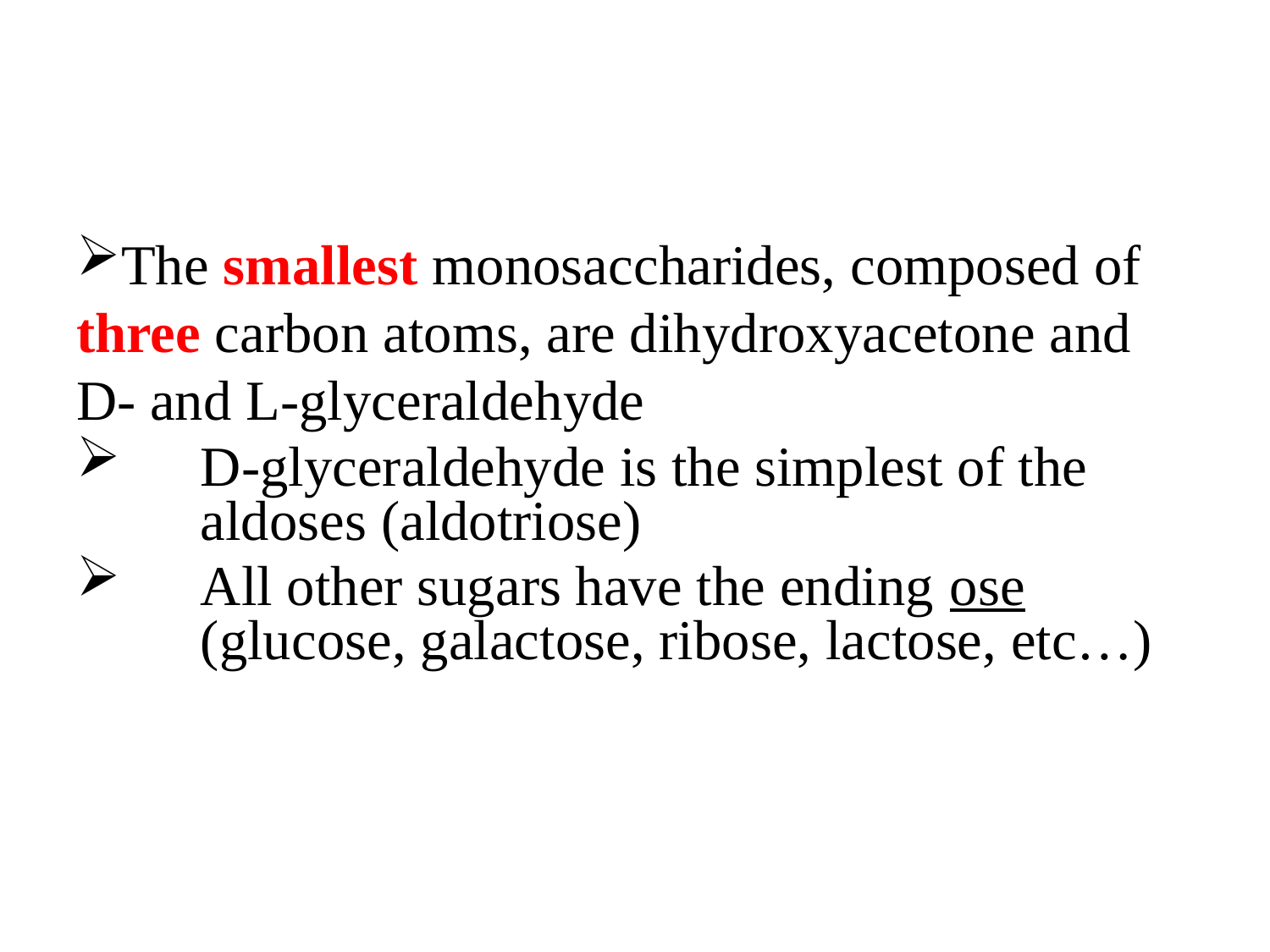

#
The smallest monosaccharides, composed of three carbon atoms, are dihydroxyacetone and D- and L-glyceraldehyde
D-glyceraldehyde is the simplest of the aldoses (aldotriose)
All other sugars have the ending ose (glucose, galactose, ribose, lactose, etc…)